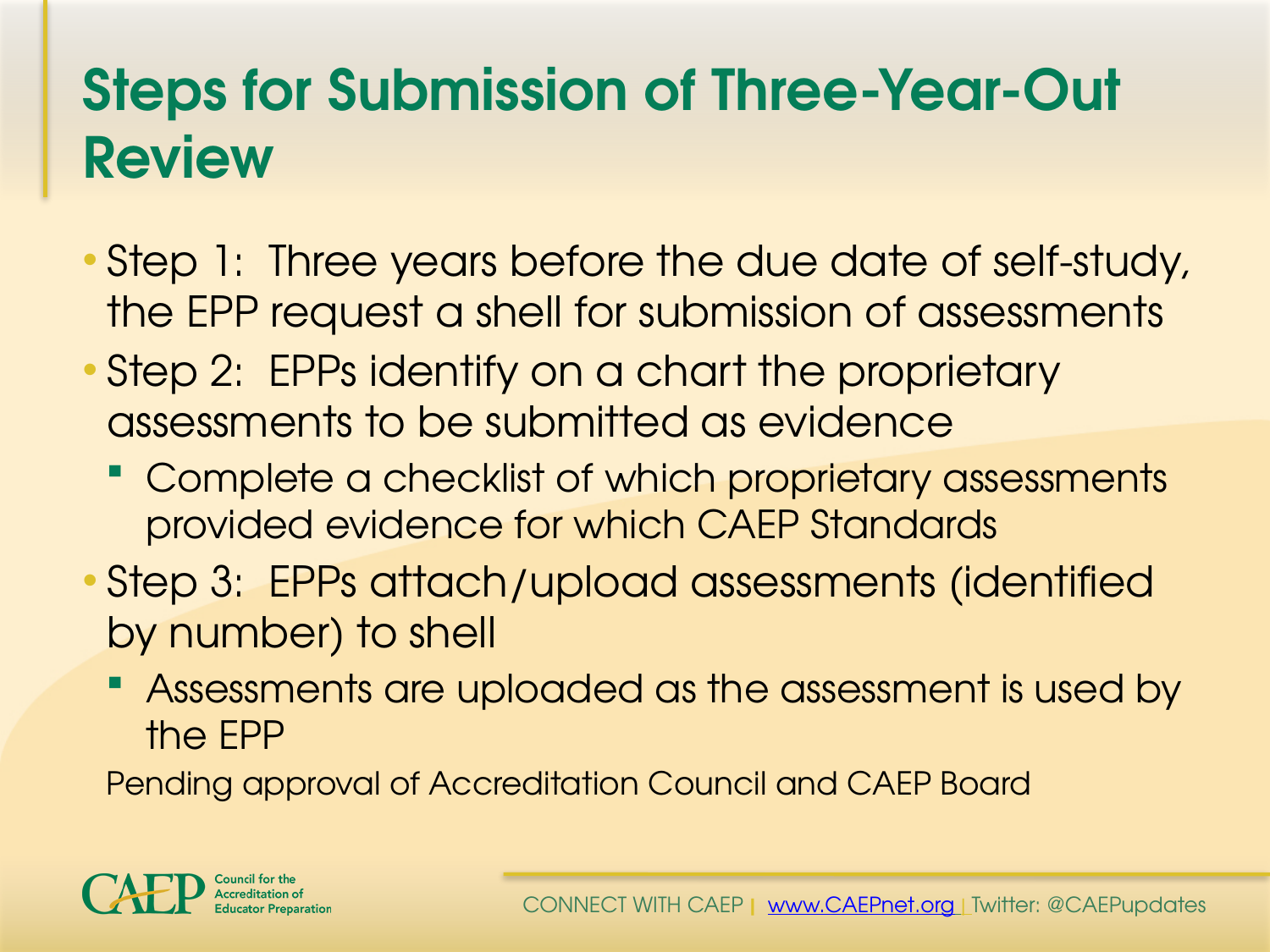

# Steps for Submission of Three-Year-Out Review
Step 1:  Three years before the due date of self-study, the EPP request a shell for submission of assessments
Step 2:  EPPs identify on a chart the proprietary assessments to be submitted as evidence
Complete a checklist of which proprietary assessments provided evidence for which CAEP Standards
Step 3:  EPPs attach/upload assessments (identified by number) to shell
Assessments are uploaded as the assessment is used by the EPP
Pending approval of Accreditation Council and CAEP Board